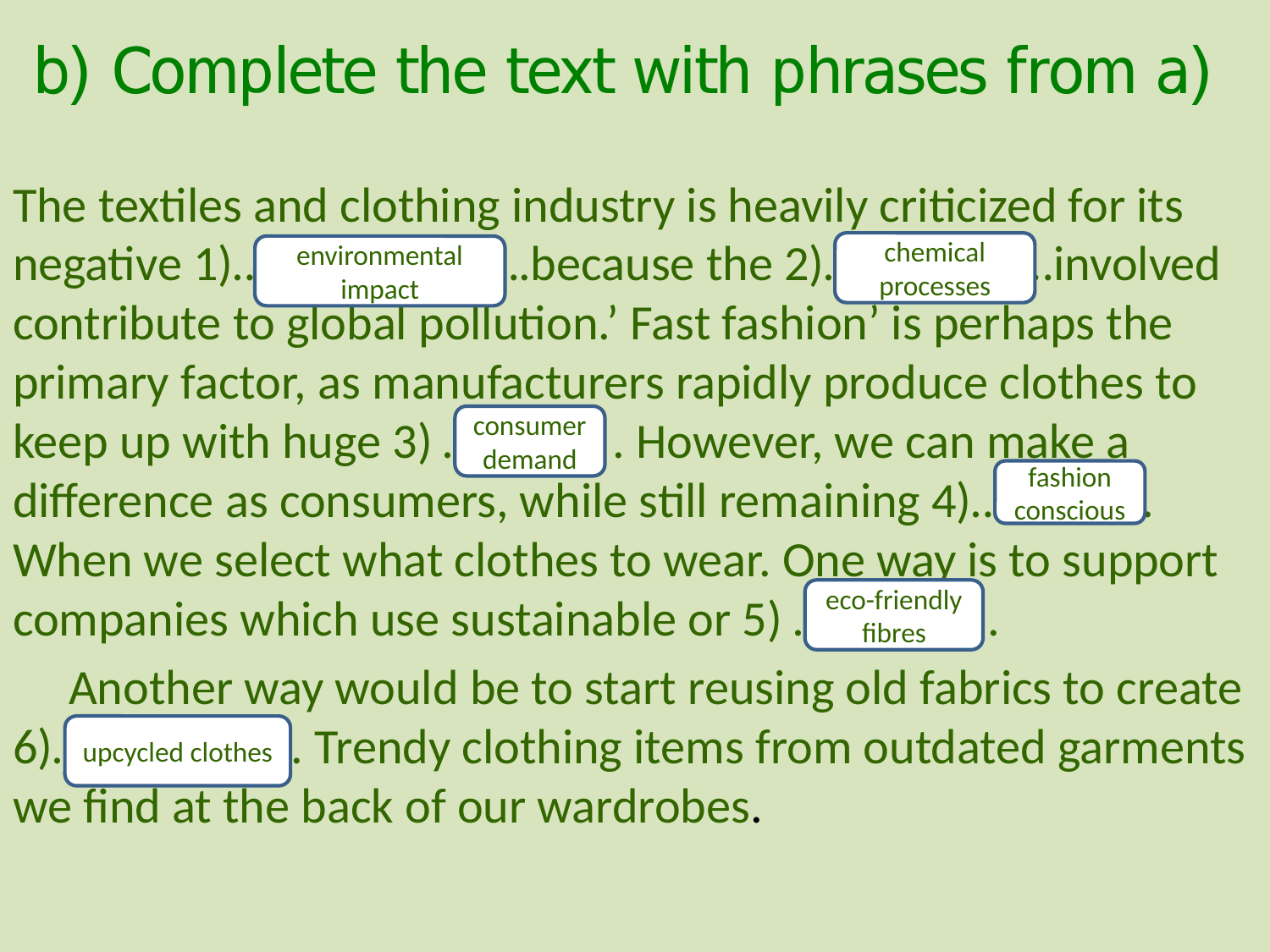

# b) Complete the text with phrases from a)
The textiles and clothing industry is heavily criticized for its negative 1)…………….……….because the 2)……………..…involved contribute to global pollution.’ Fast fashion’ is perhaps the primary factor, as manufacturers rapidly produce clothes to keep up with huge 3) ……         . However, we can make a difference as consumers, while still remaining 4)…………….        When we select what clothes to wear. One way is to support companies which use sustainable or 5) ……………. .
     Another way would be to start reusing old fabrics to create 6)…………………. Trendy clothing items from outdated garments we find at the back of our wardrobes.
chemical processes
environmental impact
consumer demand
fashion conscious
eco-friendly fibres
upcycled clothes